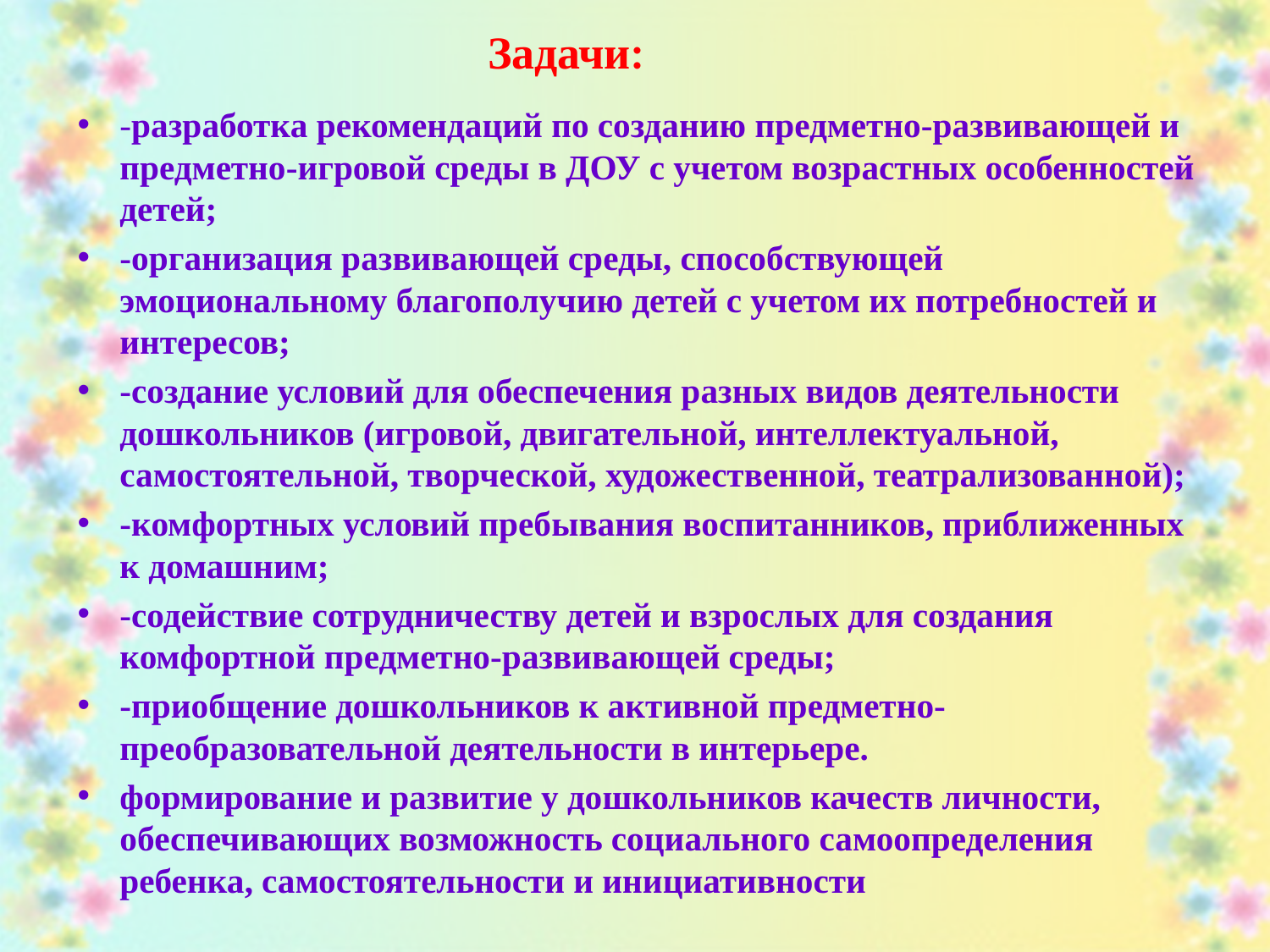

# Задачи:
-разработка рекомендаций по созданию предметно-развивающей и предметно-игровой среды в ДОУ с учетом возрастных особенностей детей;
-организация развивающей среды, способствующей эмоциональному благополучию детей с учетом их потребностей и интересов;
-создание условий для обеспечения разных видов деятельности дошкольников (игровой, двигательной, интеллектуальной, самостоятельной, творческой, художественной, театрализованной);
-комфортных условий пребывания воспитанников, приближенных к домашним;
-содействие сотрудничеству детей и взрослых для создания комфортной предметно-развивающей среды;
-приобщение дошкольников к активной предметно-преобразовательной деятельности в интерьере.
формирование и развитие у дошкольников качеств личности, обеспечивающих возможность социального самоопределения ребенка, самостоятельности и инициативности